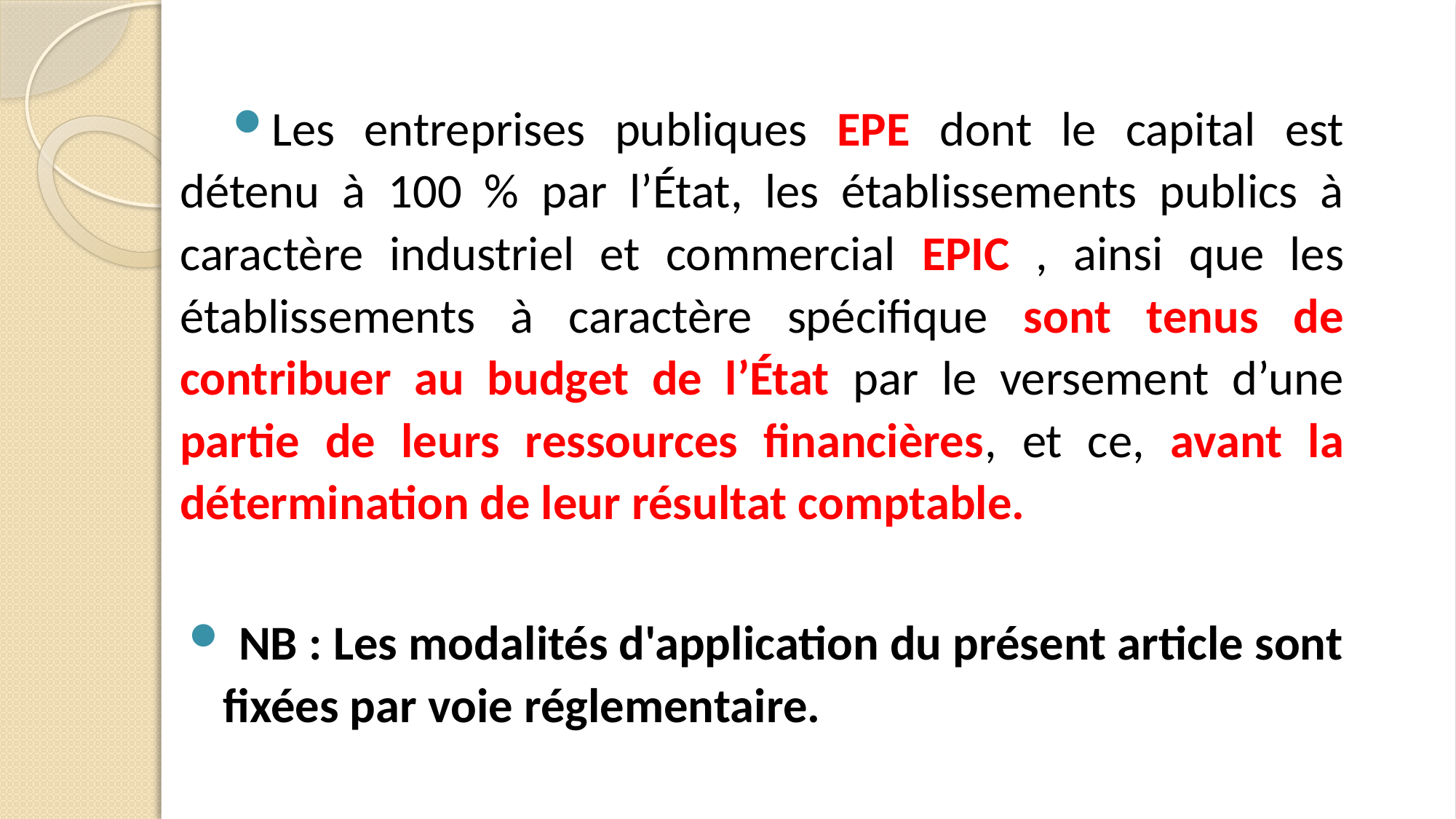

Les entreprises publiques EPE dont le capital est détenu à 100 % par l’État, les établissements publics à caractère industriel et commercial EPIC , ainsi que les établissements à caractère spécifique sont tenus de contribuer au budget de l’État par le versement d’une partie de leurs ressources financières, et ce, avant la détermination de leur résultat comptable.

 NB : Les modalités d'application du présent article sont fixées par voie réglementaire.